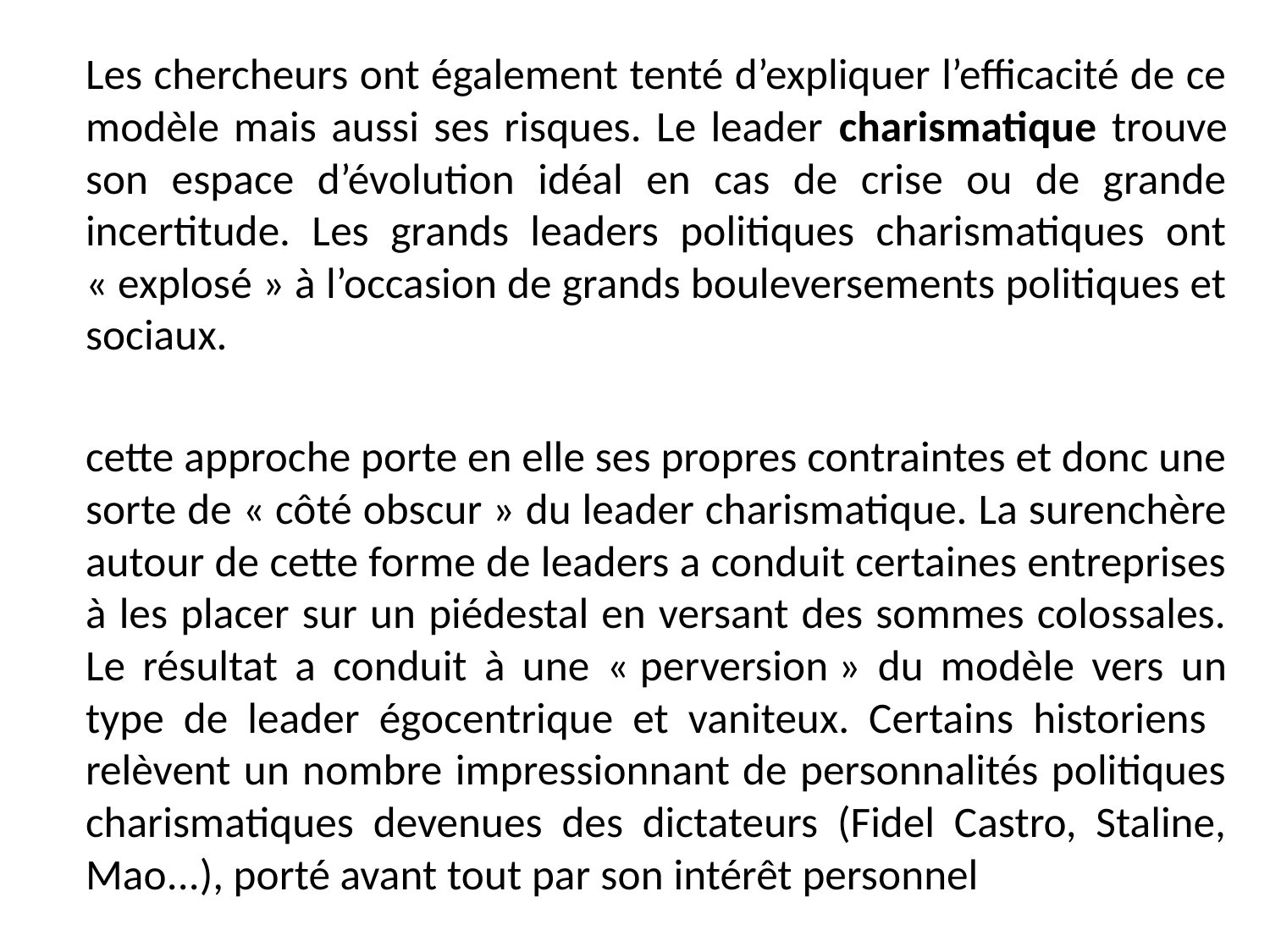

Les chercheurs ont également tenté d’expliquer l’efficacité de ce modèle mais aussi ses risques. Le leader charismatique trouve son espace d’évolution idéal en cas de crise ou de grande incertitude. Les grands leaders politiques charismatiques ont « explosé » à l’occasion de grands bouleversements politiques et sociaux.

	cette approche porte en elle ses propres contraintes et donc une sorte de « côté obscur » du leader charismatique. La surenchère autour de cette forme de leaders a conduit certaines entreprises à les placer sur un piédestal en versant des sommes colossales. Le résultat a conduit à une « perversion » du modèle vers un type de leader égocentrique et vaniteux. Certains historiens  relèvent un nombre impressionnant de personnalités politiques charismatiques devenues des dictateurs (Fidel Castro, Staline, Mao...), porté avant tout par son intérêt personnel